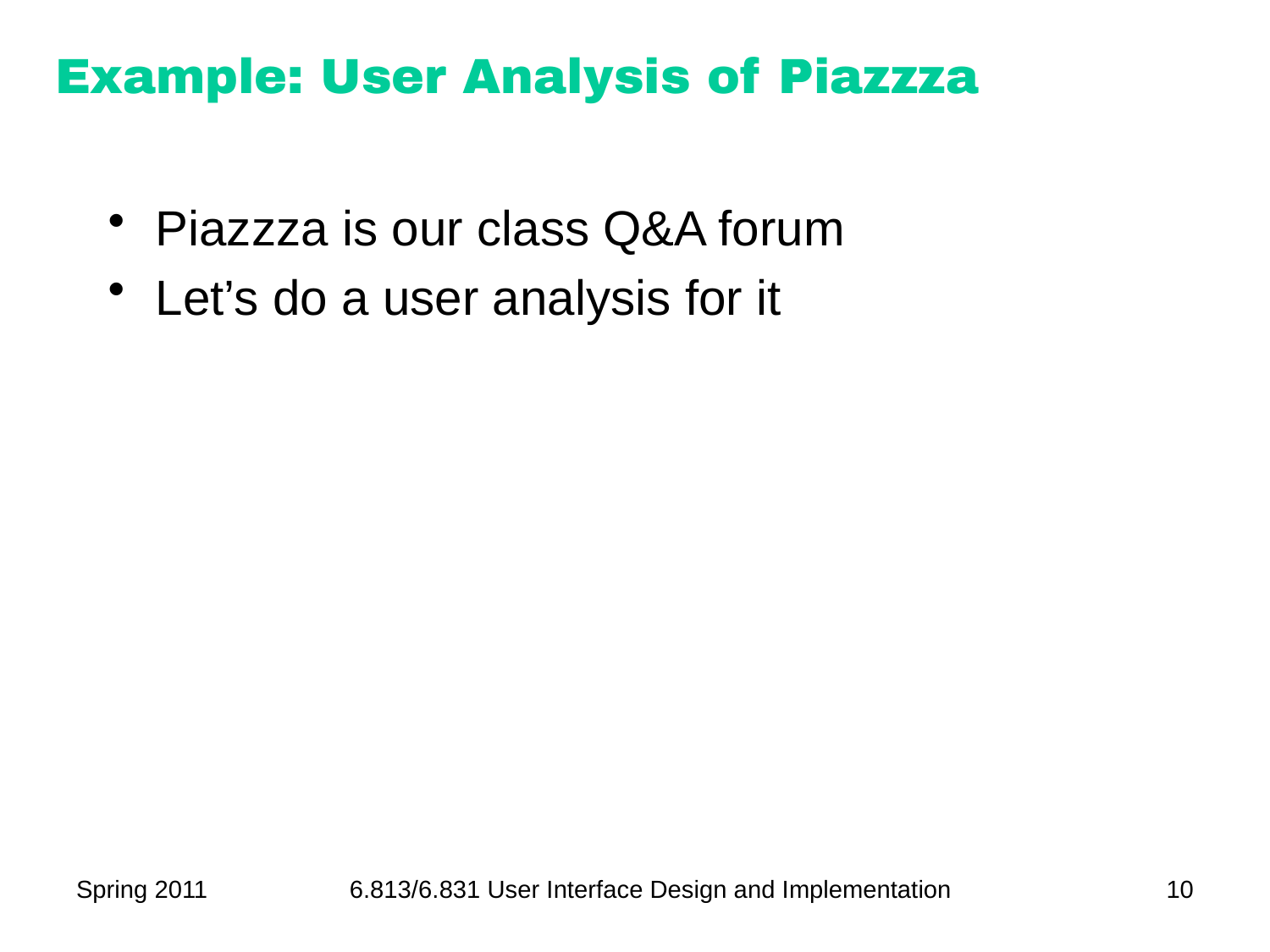

# Example: User Analysis of Piazzza
Piazzza is our class Q&A forum
Let’s do a user analysis for it
Spring 2011
6.813/6.831 User Interface Design and Implementation
10